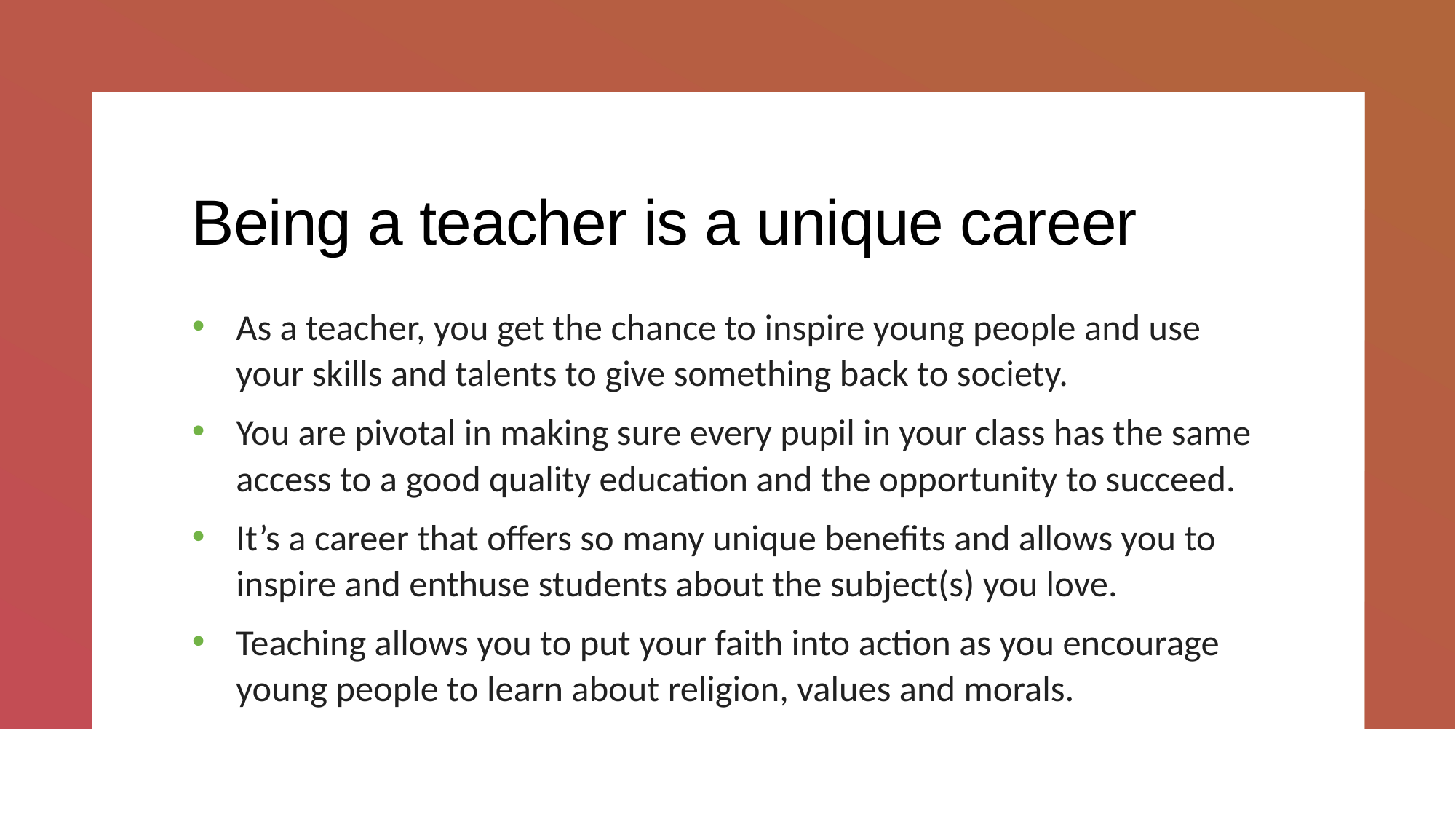

# Being a teacher is a unique career
As a teacher, you get the chance to inspire young people and use your skills and talents to give something back to society.
You are pivotal in making sure every pupil in your class has the same access to a good quality education and the opportunity to succeed.
It’s a career that offers so many unique benefits and allows you to inspire and enthuse students about the subject(s) you love.
Teaching allows you to put your faith into action as you encourage young people to learn about religion, values and morals.